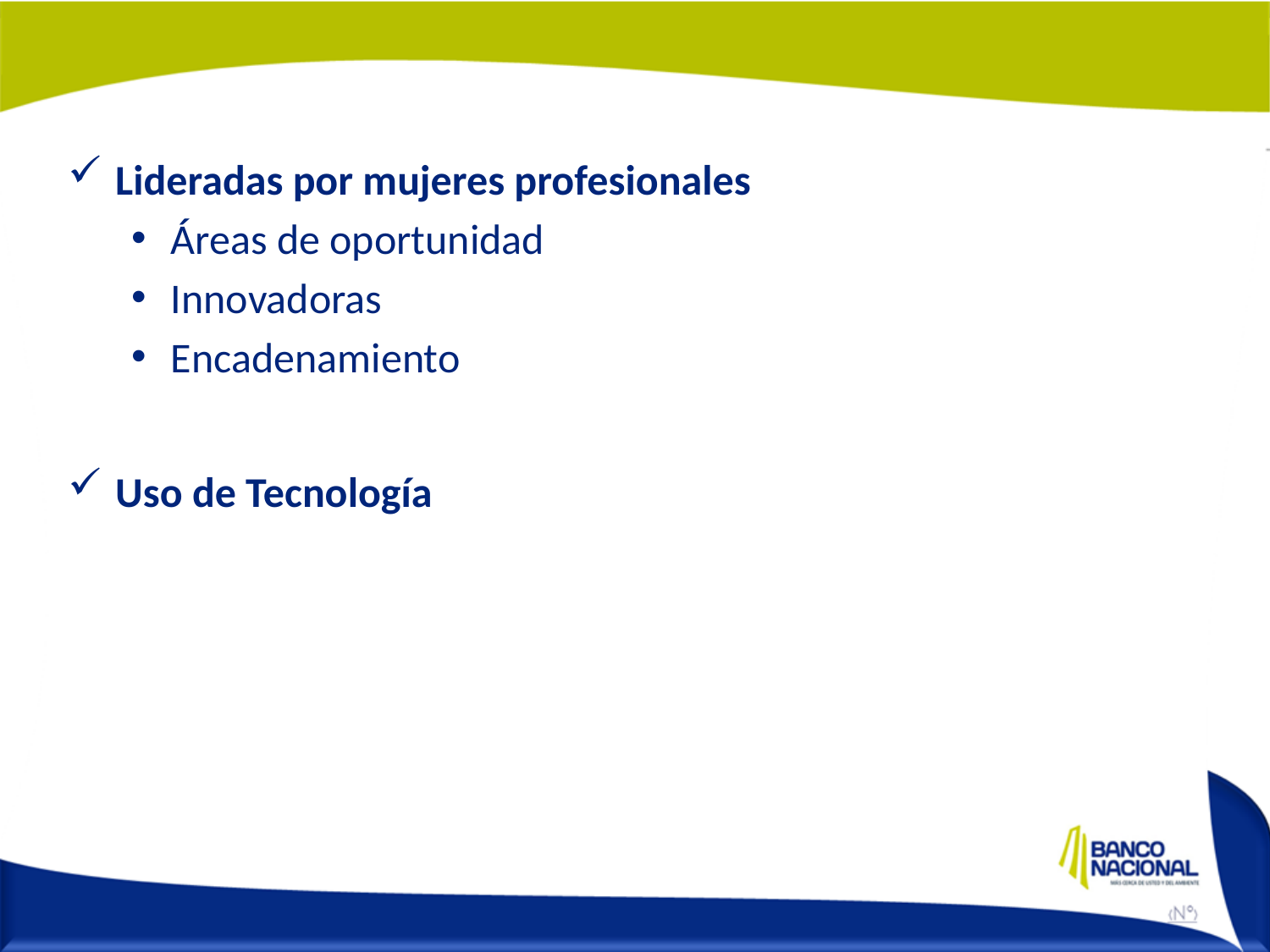

Lideradas por mujeres profesionales
Áreas de oportunidad
Innovadoras
Encadenamiento

Uso de Tecnología